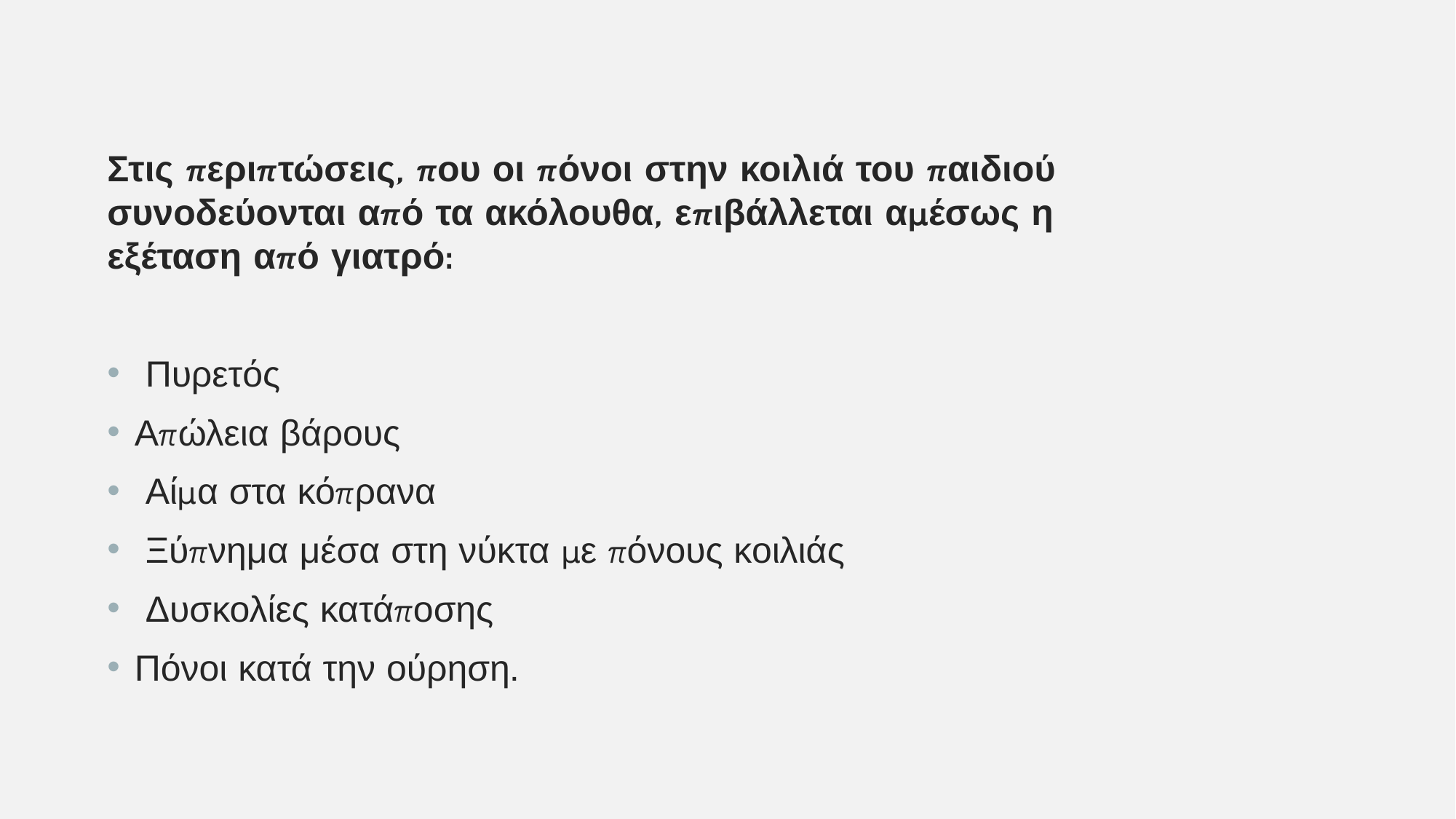

Στις περιπτώσεις, που οι πόνοι στην κοιλιά του παιδιού συνοδεύονται από τα ακόλουθα, επιβάλλεται αµέσως η εξέταση από γιατρό:

 Πυρετός
Απώλεια βάρους
 Αίµα στα κόπρανα
 Ξύπνημα μέσα στη νύκτα µε πόνους κοιλιάς
 Δυσκολίες κατάποσης
Πόνοι κατά την ούρηση.